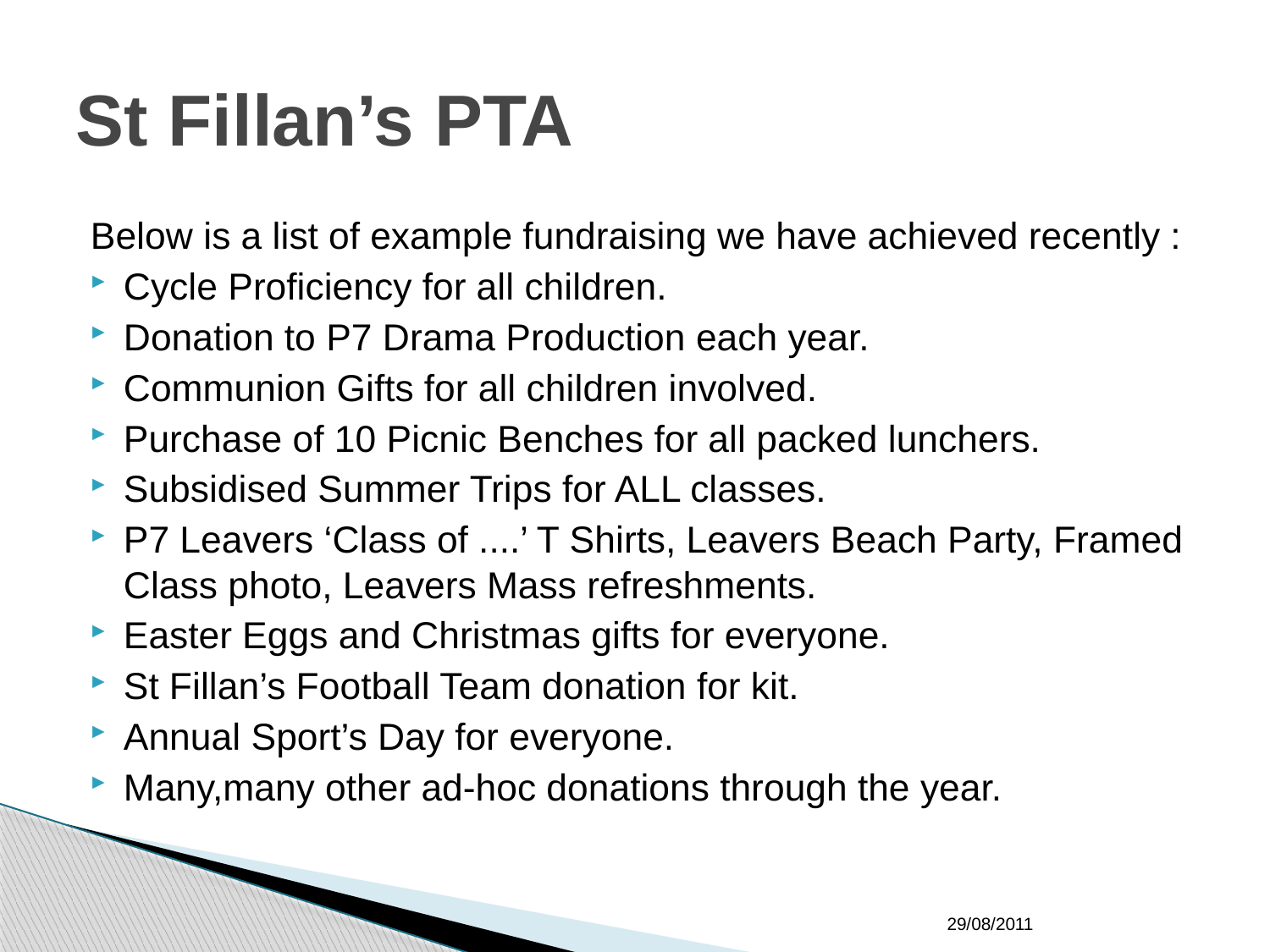

# St Fillan’s PTA
Below is a list of example fundraising we have achieved recently :
Cycle Proficiency for all children.
Donation to P7 Drama Production each year.
Communion Gifts for all children involved.
Purchase of 10 Picnic Benches for all packed lunchers.
Subsidised Summer Trips for ALL classes.
P7 Leavers ‘Class of ....’ T Shirts, Leavers Beach Party, Framed Class photo, Leavers Mass refreshments.
Easter Eggs and Christmas gifts for everyone.
St Fillan’s Football Team donation for kit.
Annual Sport’s Day for everyone.
Many,many other ad-hoc donations through the year.

29/08/2011